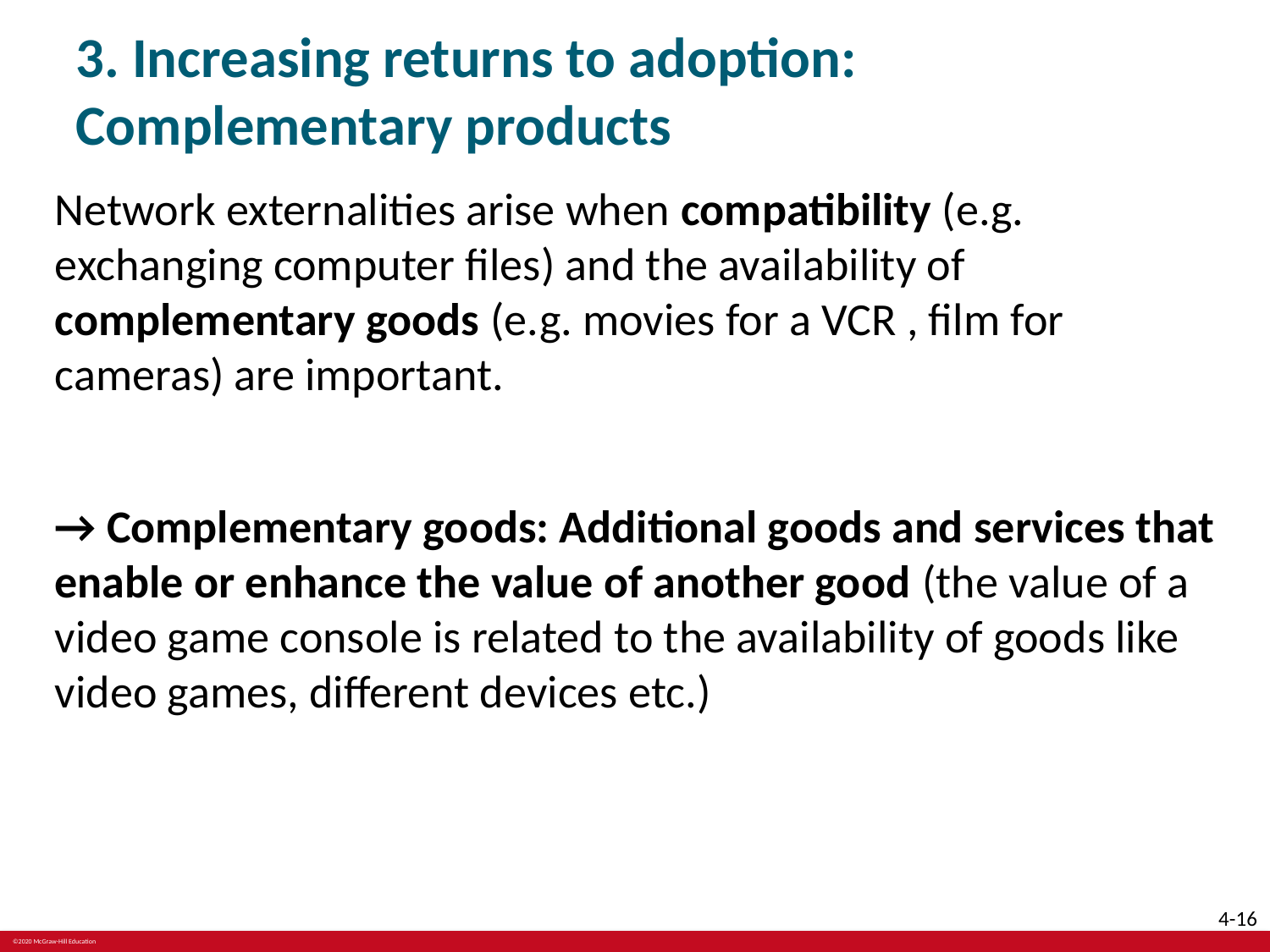

# 3. Increasing returns to adoption: Complementary products
Network externalities arise when compatibility (e.g. exchanging computer files) and the availability of complementary goods (e.g. movies for a VCR , film for cameras) are important.

→ Complementary goods: Additional goods and services that enable or enhance the value of another good (the value of a video game console is related to the availability of goods like video games, different devices etc.)